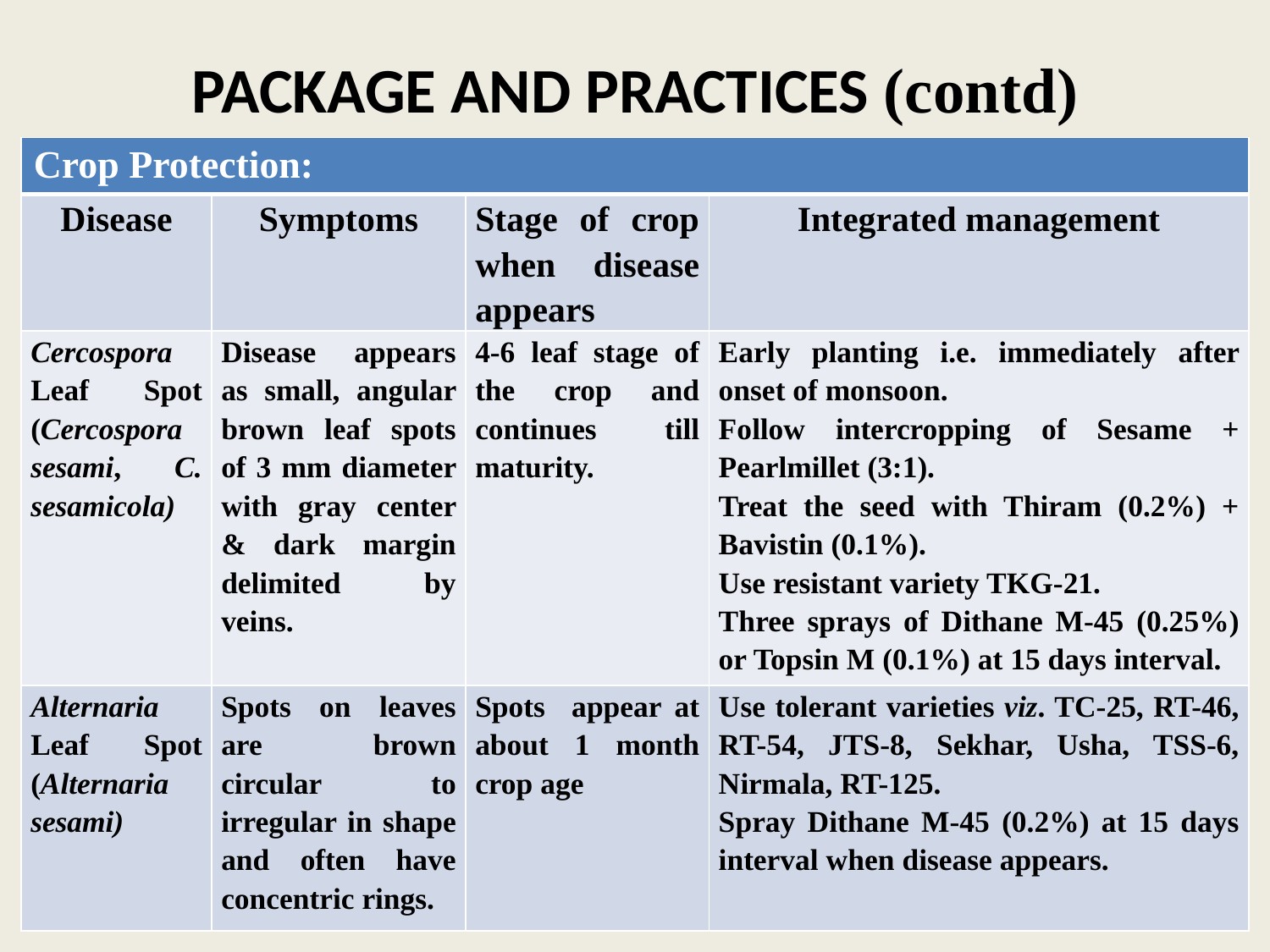

# PACKAGE AND PRACTICES (contd)
| Crop Protection: |  |  |  |
| --- | --- | --- | --- |
| Disease | Symptoms | Stage of crop when disease appears | Integrated management |
| Cercospora Leaf Spot (Cercospora sesami, C. sesamicola) | Disease appears as small, angular brown leaf spots of 3 mm diameter with gray center & dark margin delimited by veins. | 4-6 leaf stage of the crop and continues till maturity. | Early planting i.e. immediately after onset of monsoon. Follow intercropping of Sesame + Pearlmillet (3:1). Treat the seed with Thiram (0.2%) + Bavistin (0.1%). Use resistant variety TKG-21. Three sprays of Dithane M-45 (0.25%) or Topsin M (0.1%) at 15 days interval. |
| Alternaria Leaf Spot (Alternaria sesami) | Spots on leaves are brown circular to irregular in shape and often have concentric rings. | Spots appear at about 1 month crop age | Use tolerant varieties viz. TC-25, RT-46, RT-54, JTS-8, Sekhar, Usha, TSS-6, Nirmala, RT-125. Spray Dithane M-45 (0.2%) at 15 days interval when disease appears. |